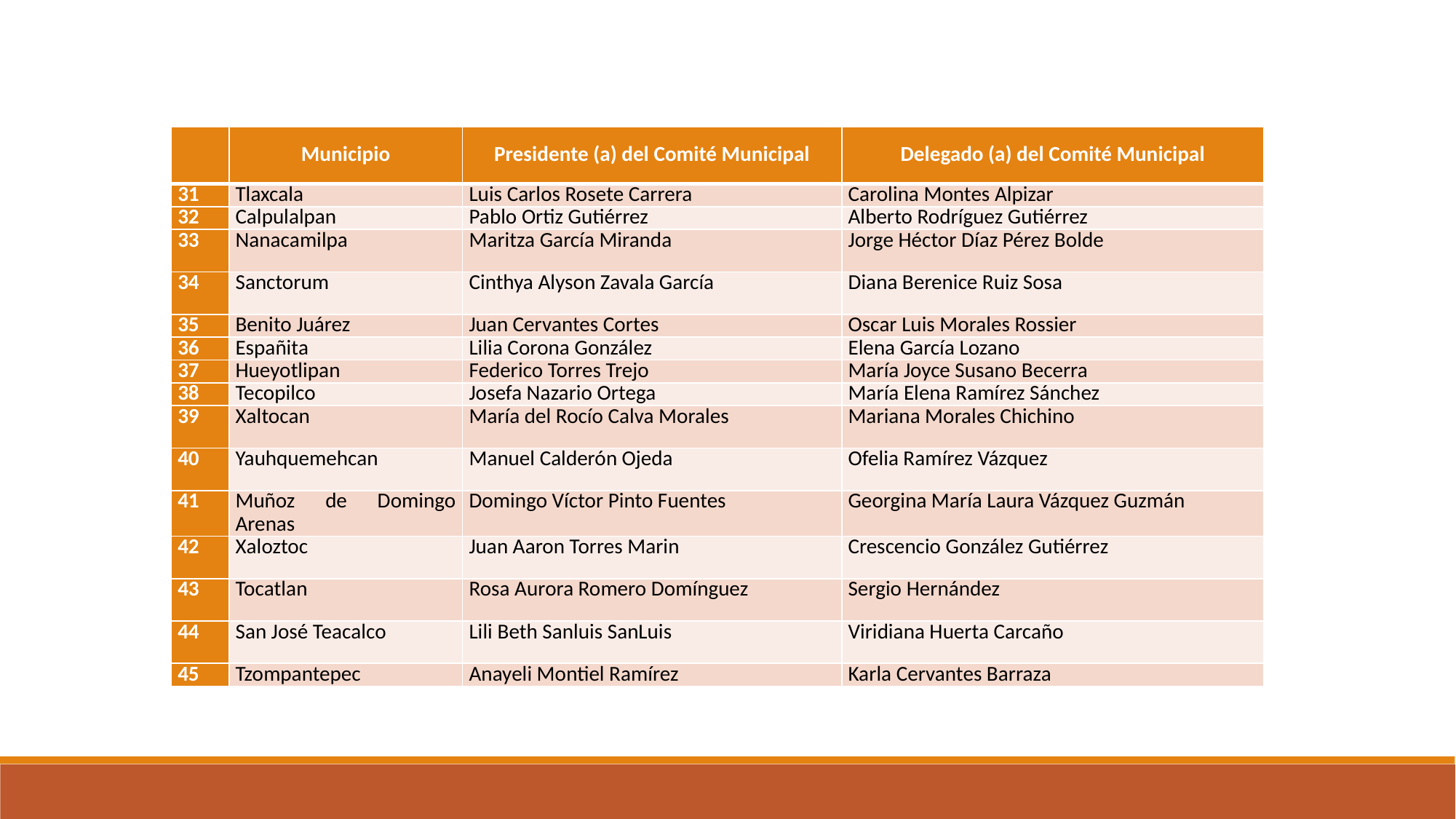

|  | Municipio | Presidente (a) del Comité Municipal | Delegado (a) del Comité Municipal |
| --- | --- | --- | --- |
| 31 | Tlaxcala | Luis Carlos Rosete Carrera | Carolina Montes Alpizar |
| 32 | Calpulalpan | Pablo Ortiz Gutiérrez | Alberto Rodríguez Gutiérrez |
| 33 | Nanacamilpa | Maritza García Miranda | Jorge Héctor Díaz Pérez Bolde |
| 34 | Sanctorum | Cinthya Alyson Zavala García | Diana Berenice Ruiz Sosa |
| 35 | Benito Juárez | Juan Cervantes Cortes | Oscar Luis Morales Rossier |
| 36 | Españita | Lilia Corona González | Elena García Lozano |
| 37 | Hueyotlipan | Federico Torres Trejo | María Joyce Susano Becerra |
| 38 | Tecopilco | Josefa Nazario Ortega | María Elena Ramírez Sánchez |
| 39 | Xaltocan | María del Rocío Calva Morales | Mariana Morales Chichino |
| 40 | Yauhquemehcan | Manuel Calderón Ojeda | Ofelia Ramírez Vázquez |
| 41 | Muñoz de Domingo Arenas | Domingo Víctor Pinto Fuentes | Georgina María Laura Vázquez Guzmán |
| 42 | Xaloztoc | Juan Aaron Torres Marin | Crescencio González Gutiérrez |
| 43 | Tocatlan | Rosa Aurora Romero Domínguez | Sergio Hernández |
| 44 | San José Teacalco | Lili Beth Sanluis SanLuis | Viridiana Huerta Carcaño |
| 45 | Tzompantepec | Anayeli Montiel Ramírez | Karla Cervantes Barraza |